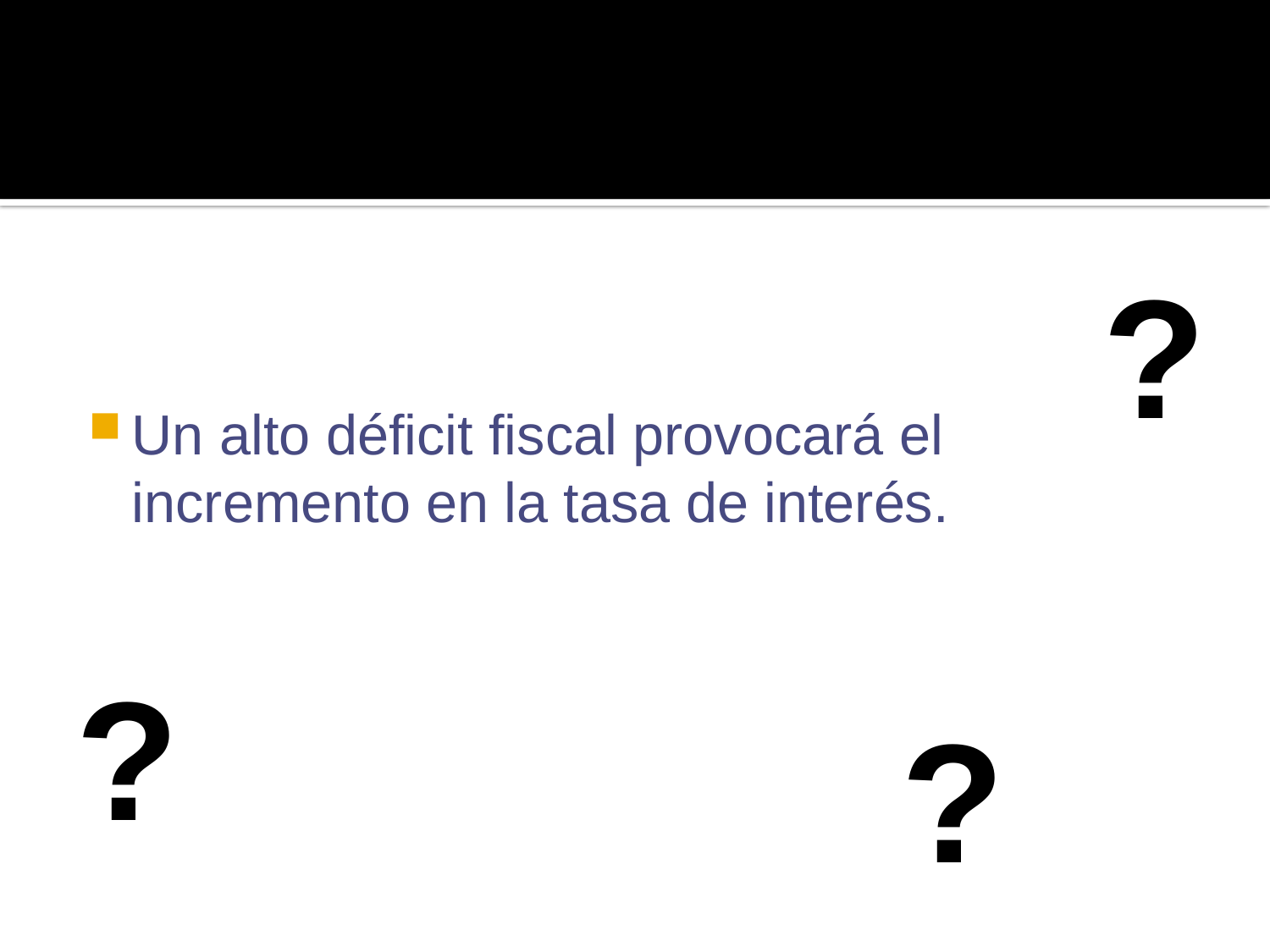

#
?
Un alto déficit fiscal provocará el incremento en la tasa de interés.
?
?